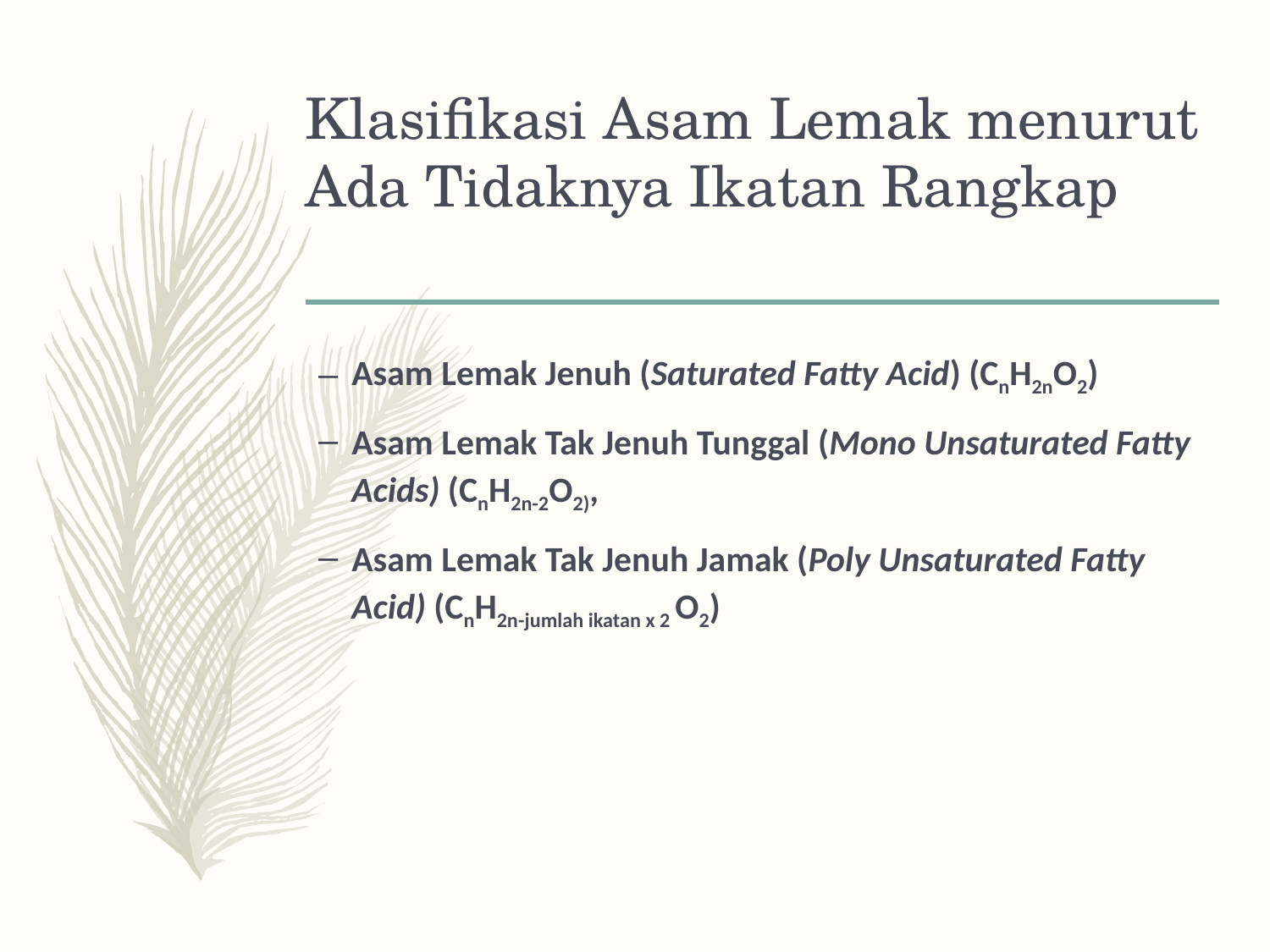

# Klasifikasi Asam Lemak menurut Ada Tidaknya Ikatan Rangkap
Asam Lemak Jenuh (Saturated Fatty Acid) (CnH2nO2)
Asam Lemak Tak Jenuh Tunggal (Mono Unsaturated Fatty Acids) (CnH2n-2O2),
Asam Lemak Tak Jenuh Jamak (Poly Unsaturated Fatty Acid) (CnH2n-jumlah ikatan x 2 O2)